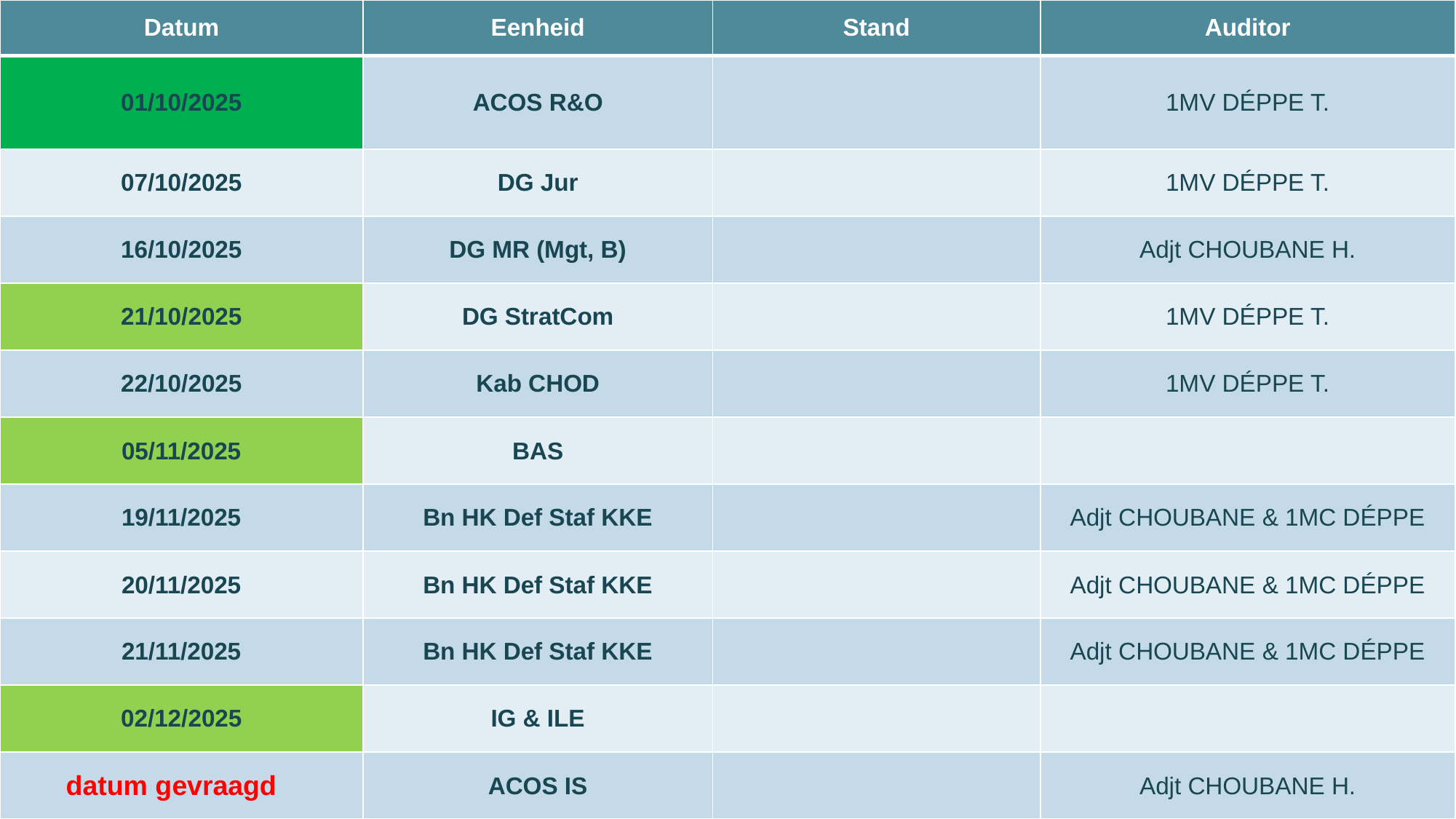

| Datum | Eenheid | Stand | Auditor |
| --- | --- | --- | --- |
| 01/10/2025 | ACOS R&O |  | 1MV DÉPPE T. |
| 07/10/2025 | DG Jur |  | 1MV DÉPPE T. |
| 16/10/2025 | DG MR (Mgt, B) |  | Adjt CHOUBANE H. |
| 21/10/2025 | DG StratCom |  | 1MV DÉPPE T. |
| 22/10/2025 | Kab CHOD |  | 1MV DÉPPE T. |
| 05/11/2025 | BAS |  |  |
| 19/11/2025 | Bn HK Def Staf KKE |  | Adjt CHOUBANE & 1MC DÉPPE |
| 20/11/2025 | Bn HK Def Staf KKE |  | Adjt CHOUBANE & 1MC DÉPPE |
| 21/11/2025 | Bn HK Def Staf KKE |  | Adjt CHOUBANE & 1MC DÉPPE |
| 02/12/2025 | IG & ILE |  |  |
|  | ACOS IS |  | Adjt CHOUBANE H. |
datum gevraagd